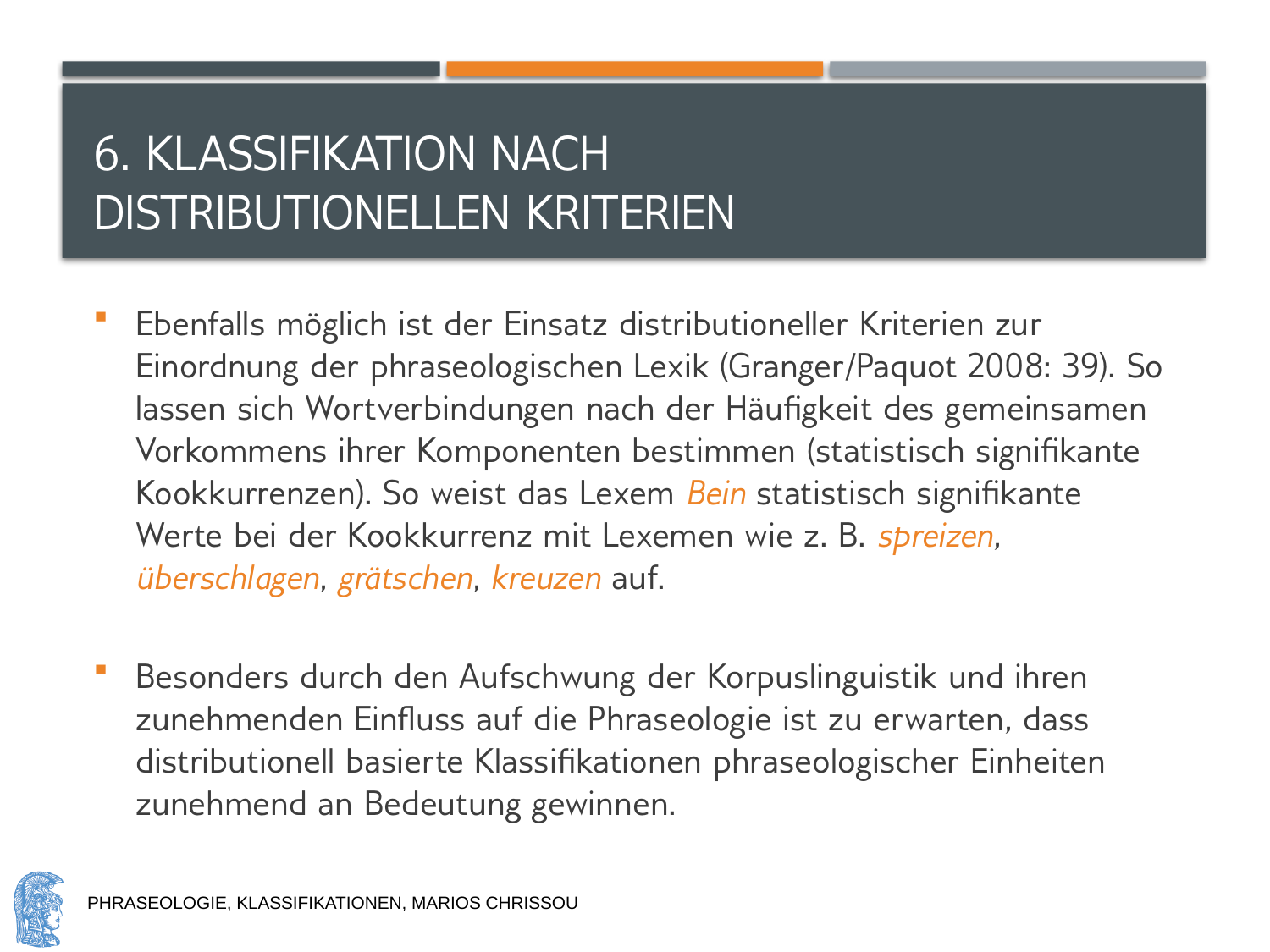

# 6. Klassifikation nach distributionellen Kriterien
Ebenfalls möglich ist der Einsatz distributioneller Kriterien zur Einordnung der phraseologischen Lexik (Granger/Paquot 2008: 39). So lassen sich Wortverbindungen nach der Häufigkeit des gemeinsamen Vorkommens ihrer Komponenten bestimmen (statistisch signifikante Kookkurrenzen). So weist das Lexem Bein statistisch signifikante Werte bei der Kookkurrenz mit Lexemen wie z. B. spreizen, überschlagen, grätschen, kreuzen auf.

Besonders durch den Aufschwung der Korpuslinguistik und ihren zunehmenden Einfluss auf die Phraseologie ist zu erwarten, dass distributionell basierte Klassifikationen phraseologischer Einheiten zunehmend an Bedeutung gewinnen.